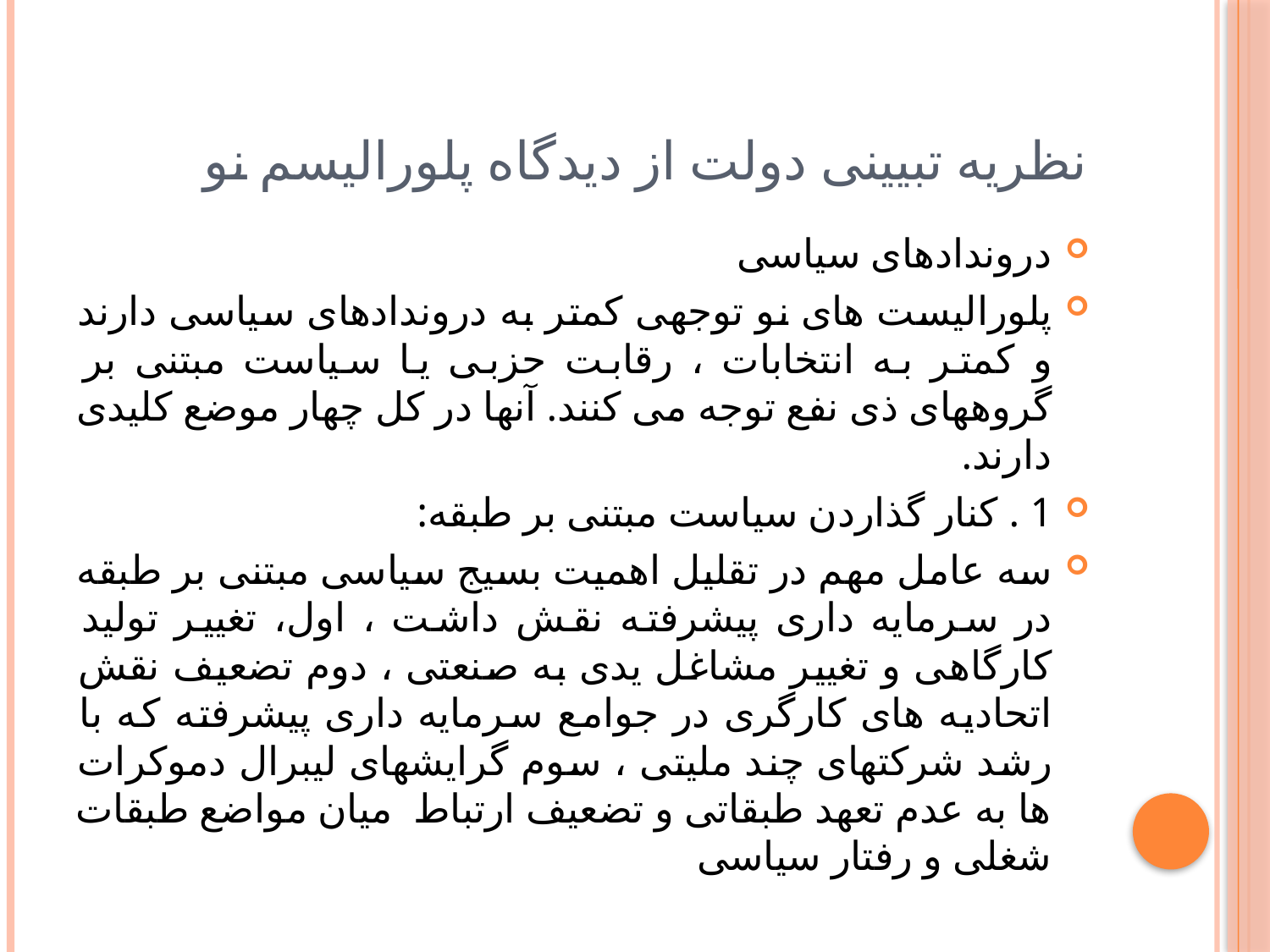

# نظریه تبیینی دولت از دیدگاه پلورالیسم نو
دروندادهای سیاسی
پلورالیست های نو توجهی کمتر به دروندادهای سیاسی دارند و کمتر به انتخابات ، رقابت حزبی یا سیاست مبتنی بر گروههای ذی نفع توجه می کنند. آنها در کل چهار موضع کلیدی دارند.
1 . کنار گذاردن سیاست مبتنی بر طبقه:
سه عامل مهم در تقلیل اهمیت بسیج سیاسی مبتنی بر طبقه در سرمایه داری پیشرفته نقش داشت ، اول، تغییر تولید کارگاهی و تغییر مشاغل یدی به صنعتی ، دوم تضعیف نقش اتحادیه های کارگری در جوامع سرمایه داری پیشرفته که با رشد شرکتهای چند ملیتی ، سوم گرایشهای لیبرال دموکرات ها به عدم تعهد طبقاتی و تضعیف ارتباط  میان مواضع طبقات شغلی و رفتار سیاسی